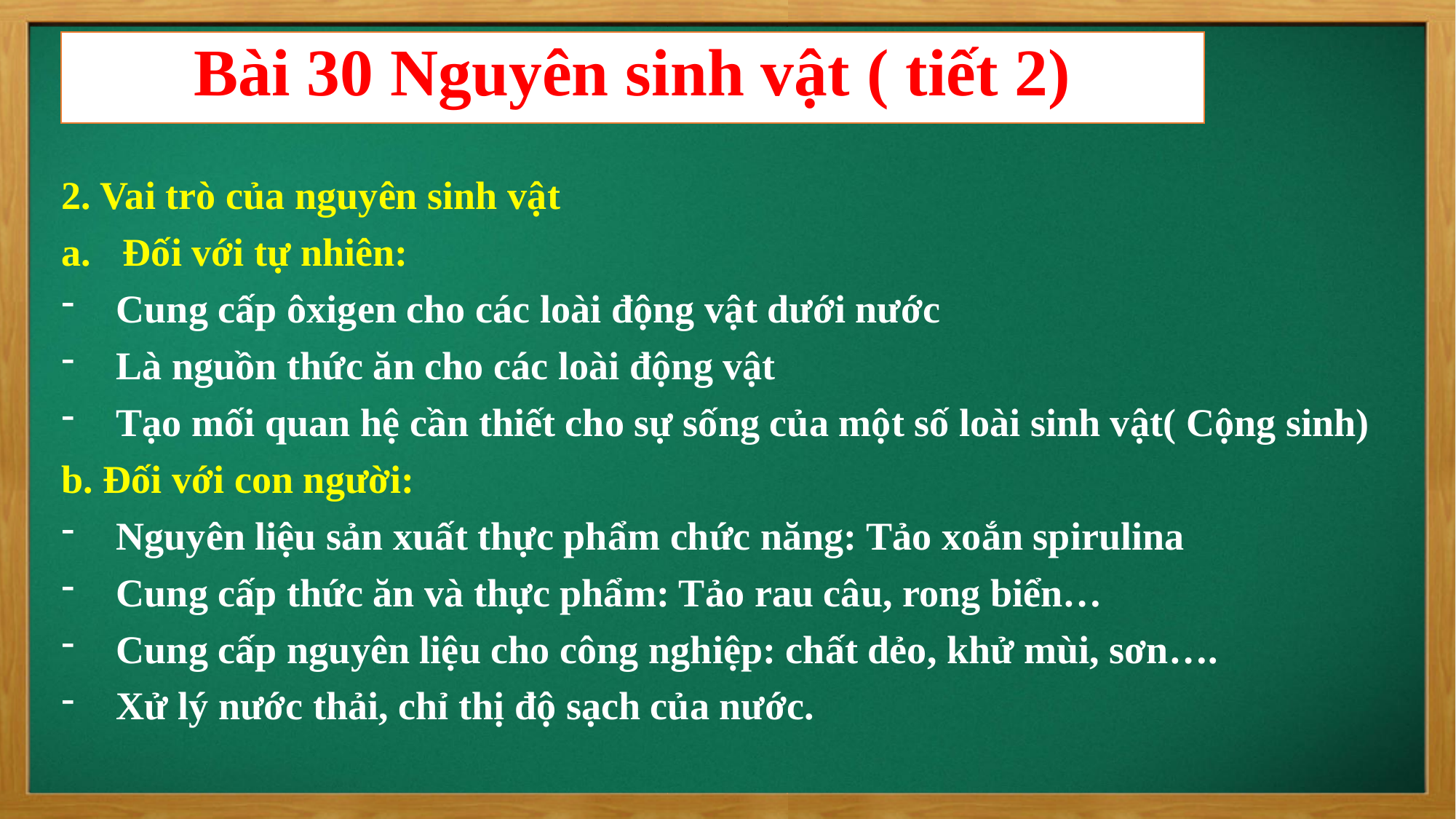

Bài 30 Nguyên sinh vật ( tiết 2)
2. Vai trò của nguyên sinh vật
Đối với tự nhiên:
Cung cấp ôxigen cho các loài động vật dưới nước
Là nguồn thức ăn cho các loài động vật
Tạo mối quan hệ cần thiết cho sự sống của một số loài sinh vật( Cộng sinh)
b. Đối với con người:
Nguyên liệu sản xuất thực phẩm chức năng: Tảo xoắn spirulina
Cung cấp thức ăn và thực phẩm: Tảo rau câu, rong biển…
Cung cấp nguyên liệu cho công nghiệp: chất dẻo, khử mùi, sơn….
Xử lý nước thải, chỉ thị độ sạch của nước.